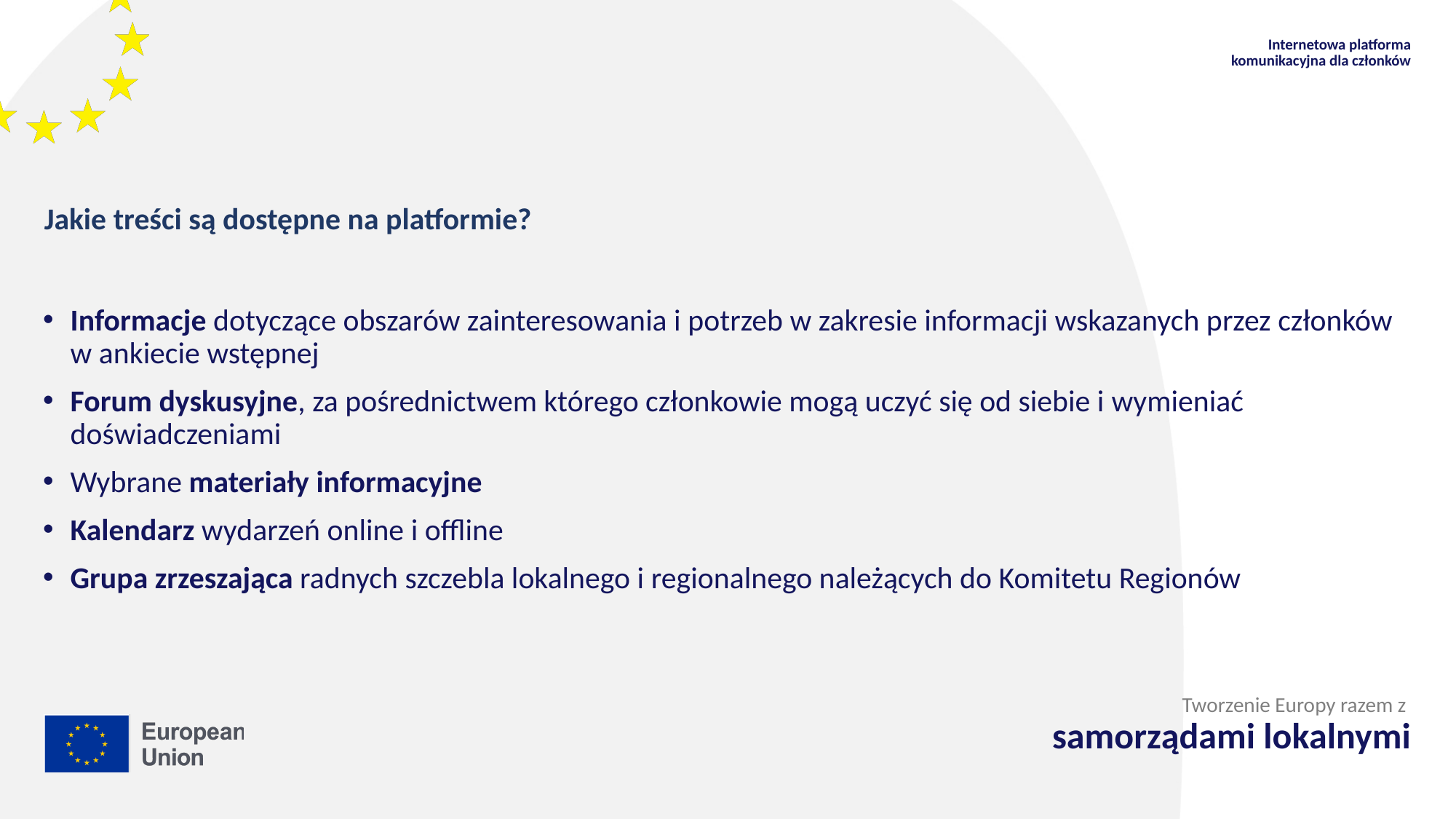

Internetowa platforma komunikacyjna dla członków
Jakie treści są dostępne na platformie?

Informacje dotyczące obszarów zainteresowania i potrzeb w zakresie informacji wskazanych przez członków w ankiecie wstępnej
Forum dyskusyjne, za pośrednictwem którego członkowie mogą uczyć się od siebie i wymieniać doświadczeniami
Wybrane materiały informacyjne
Kalendarz wydarzeń online i offline
Grupa zrzeszająca radnych szczebla lokalnego i regionalnego należących do Komitetu Regionów
Tworzenie Europy razem z
samorządami lokalnymi